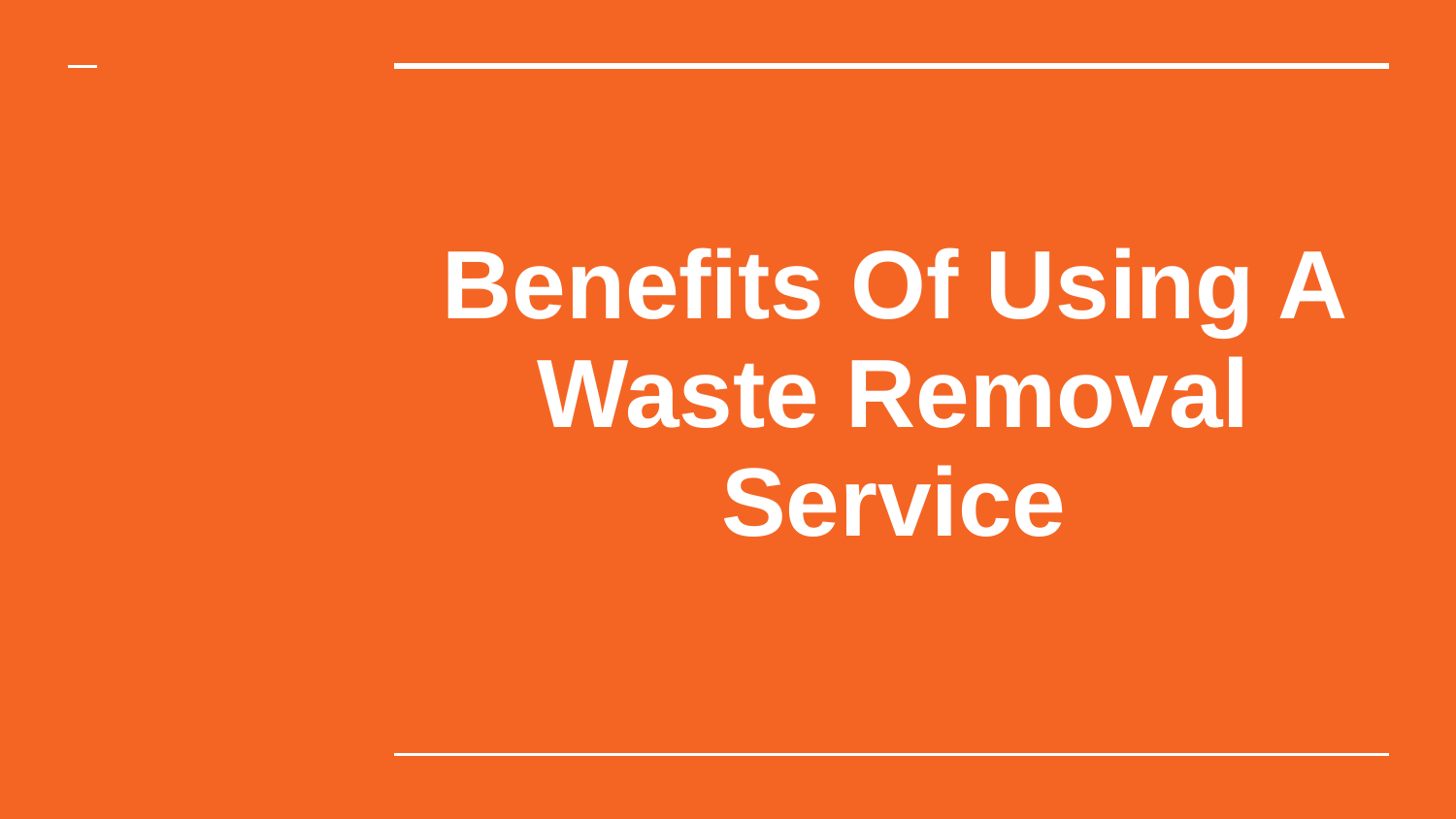

# Benefits Of Using A Waste Removal Service